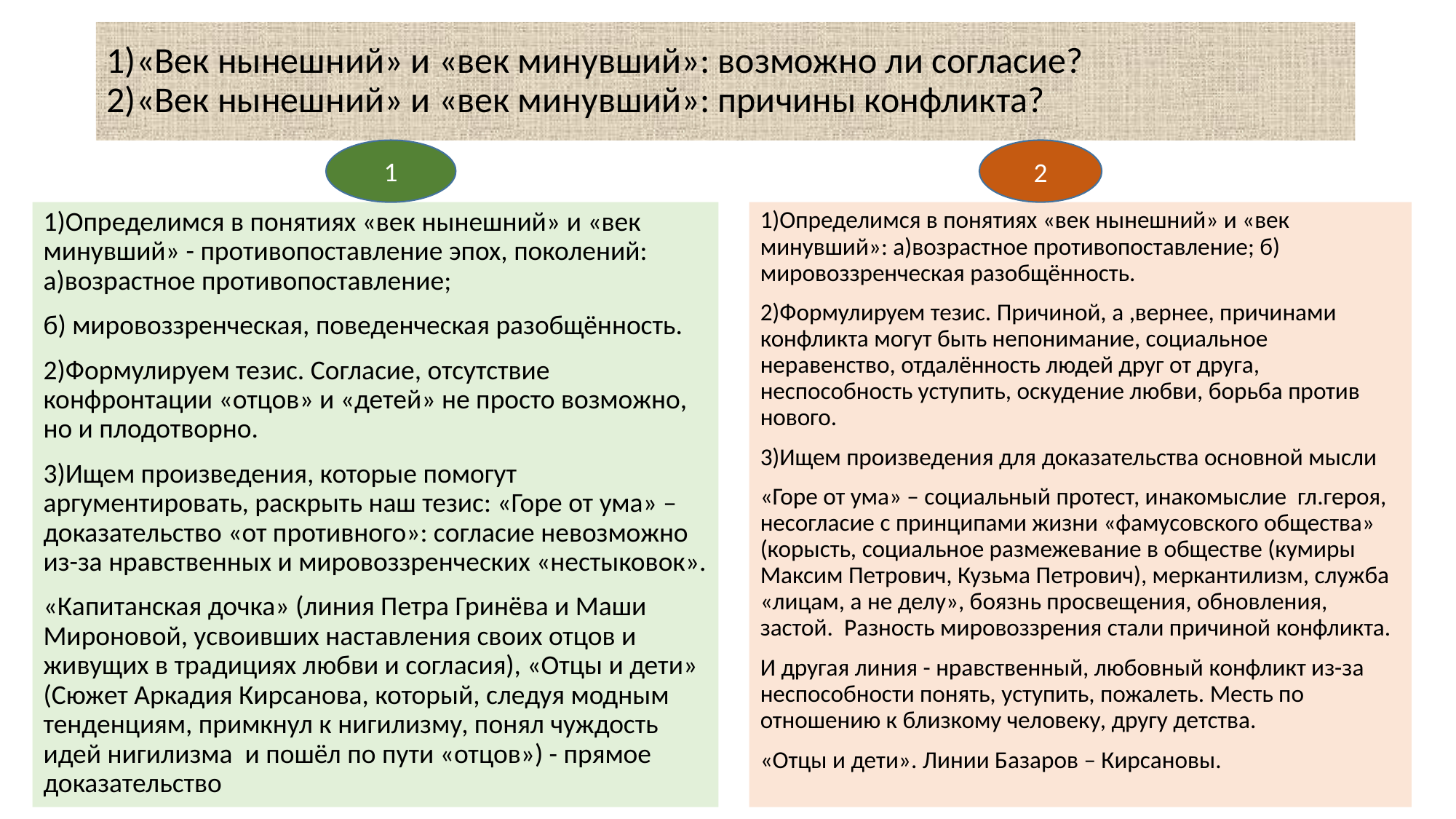

# 1)«Век нынешний» и «век минувший»: возможно ли согласие? 2)«Век нынешний» и «век минувший»: причины конфликта?
1
2
1)Определимся в понятиях «век нынешний» и «век минувший» - противопоставление эпох, поколений: а)возрастное противопоставление;
б) мировоззренческая, поведенческая разобщённость.
2)Формулируем тезис. Согласие, отсутствие конфронтации «отцов» и «детей» не просто возможно, но и плодотворно.
3)Ищем произведения, которые помогут аргументировать, раскрыть наш тезис: «Горе от ума» – доказательство «от противного»: согласие невозможно из-за нравственных и мировоззренческих «нестыковок».
«Капитанская дочка» (линия Петра Гринёва и Маши Мироновой, усвоивших наставления своих отцов и живущих в традициях любви и согласия), «Отцы и дети» (Сюжет Аркадия Кирсанова, который, следуя модным тенденциям, примкнул к нигилизму, понял чуждость идей нигилизма  и пошёл по пути «отцов») - прямое доказательство
1)Определимся в понятиях «век нынешний» и «век минувший»: а)возрастное противопоставление; б) мировоззренческая разобщённость.
2)Формулируем тезис. Причиной, а ,вернее, причинами конфликта могут быть непонимание, социальное неравенство, отдалённость людей друг от друга, неспособность уступить, оскудение любви, борьба против нового.
3)Ищем произведения для доказательства основной мысли
«Горе от ума» – социальный протест, инакомыслие  гл.героя, несогласие с принципами жизни «фамусовского общества» (корысть, социальное размежевание в обществе (кумиры Максим Петрович, Кузьма Петрович), меркантилизм, служба «лицам, а не делу», боязнь просвещения, обновления, застой.  Разность мировоззрения стали причиной конфликта.
И другая линия - нравственный, любовный конфликт из-за неспособности понять, уступить, пожалеть. Месть по отношению к близкому человеку, другу детства.
«Отцы и дети». Линии Базаров – Кирсановы.